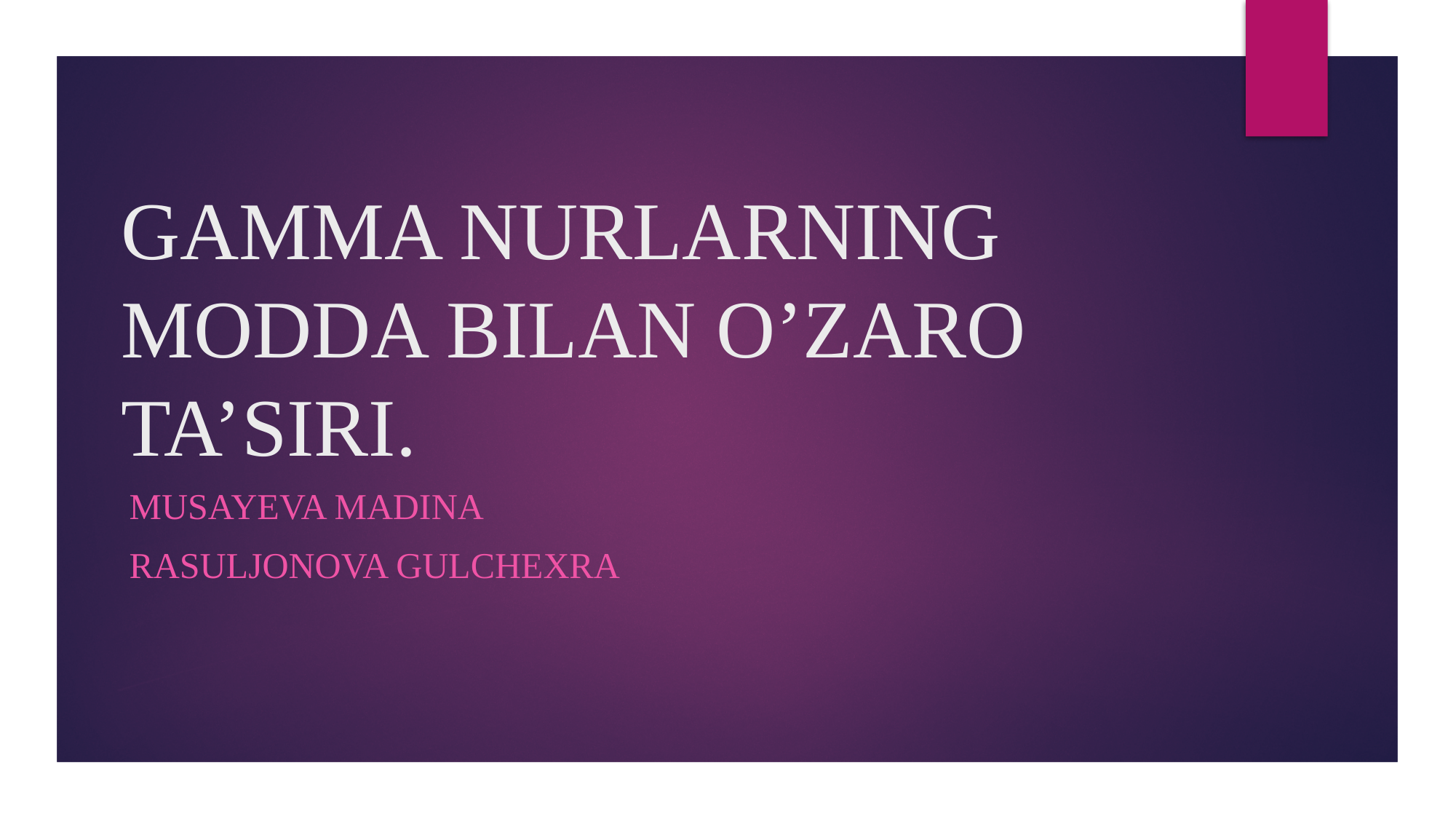

# GAMMA NURLARNING MODDA BILAN O’ZARO TA’SIRI.
MUSAYEVA MADINA
RASULJONOVA GULCHEXRA